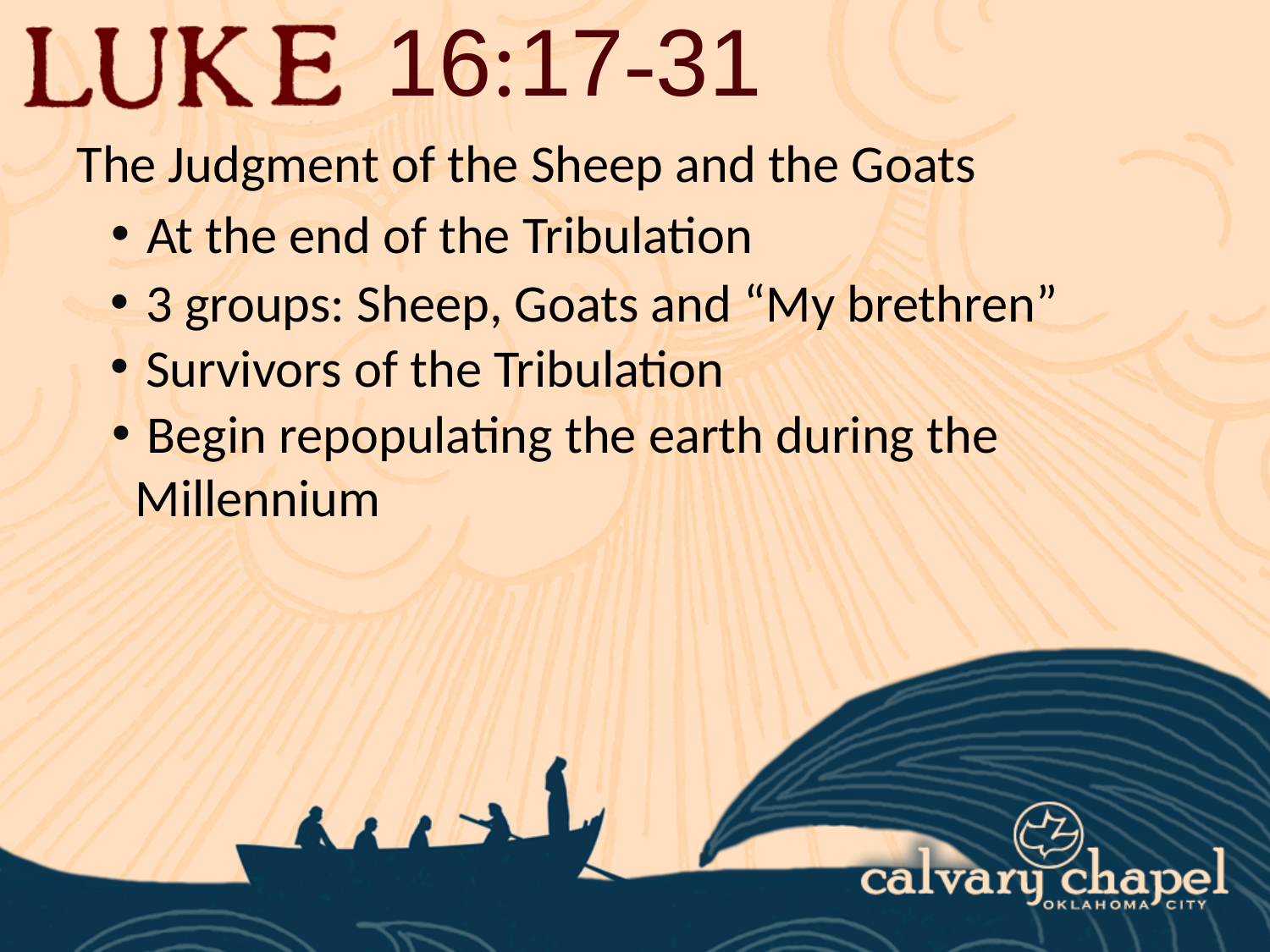

16:17-31
The Judgment of the Sheep and the Goats
 At the end of the Tribulation
 3 groups: Sheep, Goats and “My brethren”
 Survivors of the Tribulation
 Begin repopulating the earth during the Millennium